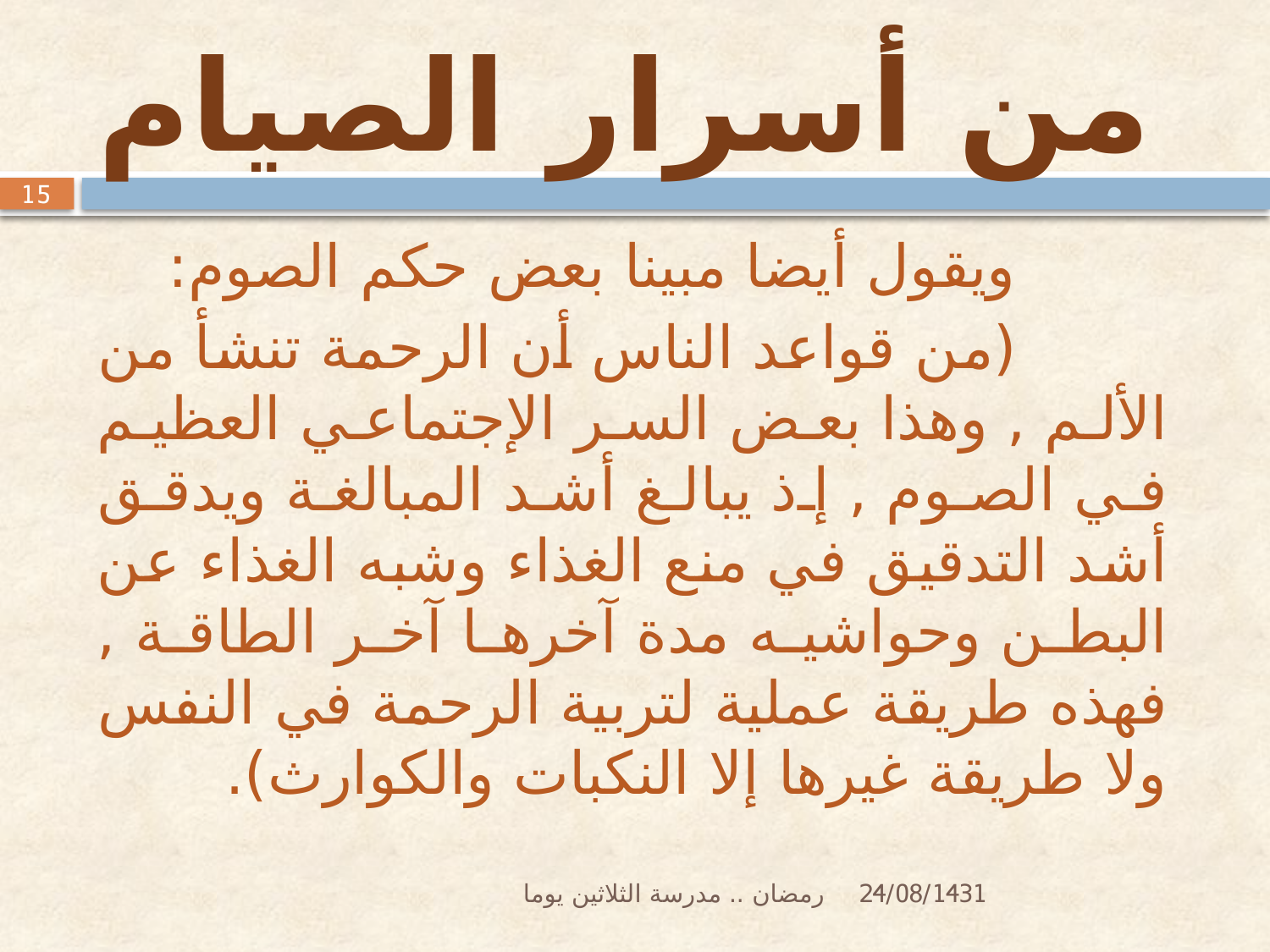

# من أسرار الصيام
15
          ويقول أيضا مبينا بعض حكم الصوم:
          (من قواعد الناس أن الرحمة تنشأ من الألم , وهذا بعض السر الإجتماعي العظيم في الصوم , إذ يبالغ أشد المبالغة ويدقق أشد التدقيق في منع الغذاء وشبه الغذاء عن البطن وحواشيه مدة آخرها آخر الطاقة , فهذه طريقة عملية لتربية الرحمة في النفس ولا طريقة غيرها إلا النكبات والكوارث).
رمضان .. مدرسة الثلاثين يوما
24/08/1431